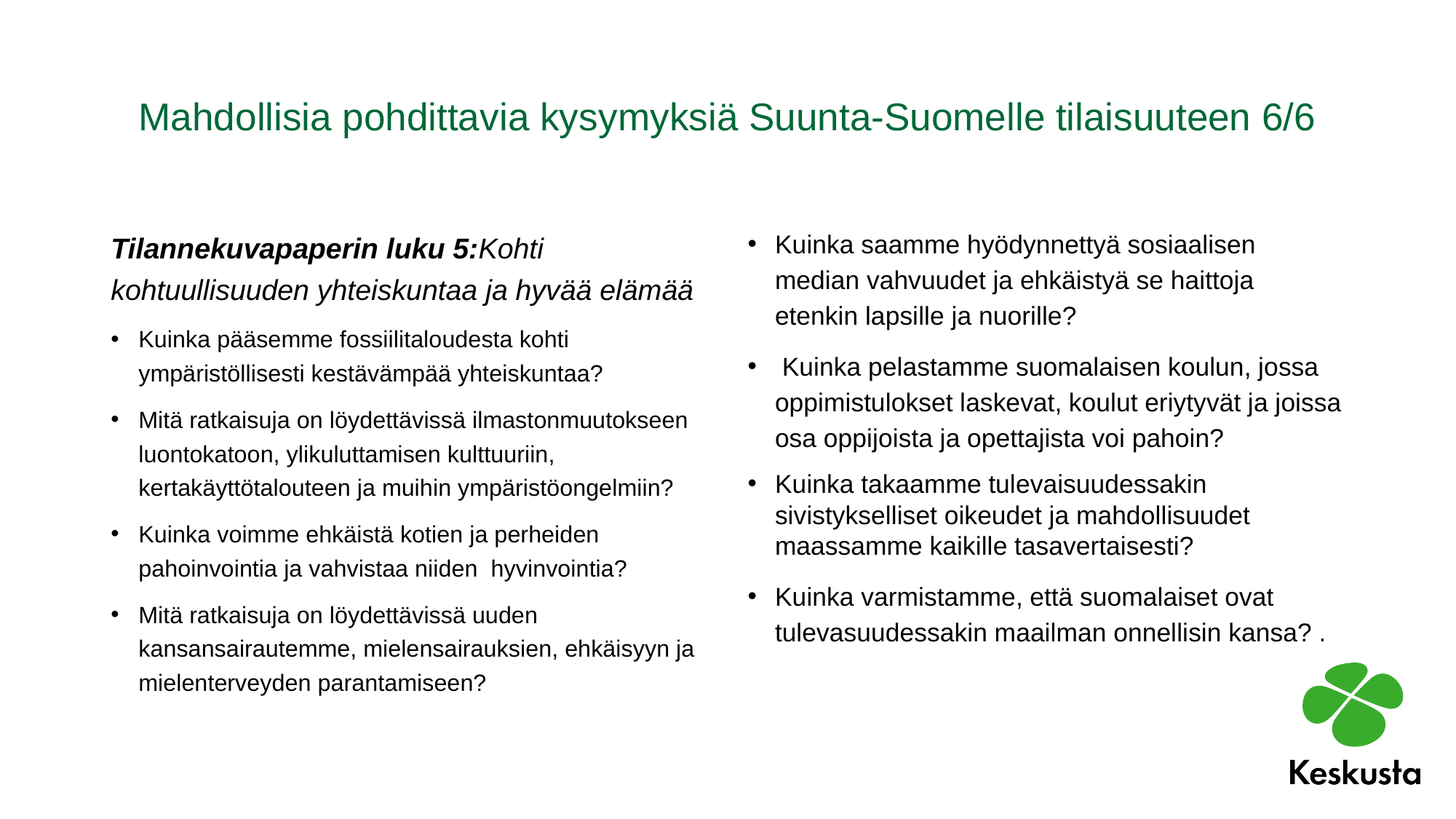

# Mahdollisia pohdittavia kysymyksiä Suunta-Suomelle tilaisuuteen 6/6
Kuinka saamme hyödynnettyä sosiaalisen median vahvuudet ja ehkäistyä se haittoja etenkin lapsille ja nuorille?
 Kuinka pelastamme suomalaisen koulun, jossa oppimistulokset laskevat, koulut eriytyvät ja joissa osa oppijoista ja opettajista voi pahoin?
Kuinka takaamme tulevaisuudessakin sivistykselliset oikeudet ja mahdollisuudet maassamme kaikille tasavertaisesti?
Kuinka varmistamme, että suomalaiset ovat tulevasuudessakin maailman onnellisin kansa? .

Tilannekuvapaperin luku 5:Kohti kohtuullisuuden yhteiskuntaa ja hyvää elämää
Kuinka pääsemme fossiilitaloudesta kohti ympäristöllisesti kestävämpää yhteiskuntaa?
Mitä ratkaisuja on löydettävissä ilmastonmuutokseen luontokatoon, ylikuluttamisen kulttuuriin, kertakäyttötalouteen ja muihin ympäristöongelmiin?
Kuinka voimme ehkäistä kotien ja perheiden pahoinvointia ja vahvistaa niiden  hyvinvointia?
Mitä ratkaisuja on löydettävissä uuden kansansairautemme, mielensairauksien, ehkäisyyn ja mielenterveyden parantamiseen?